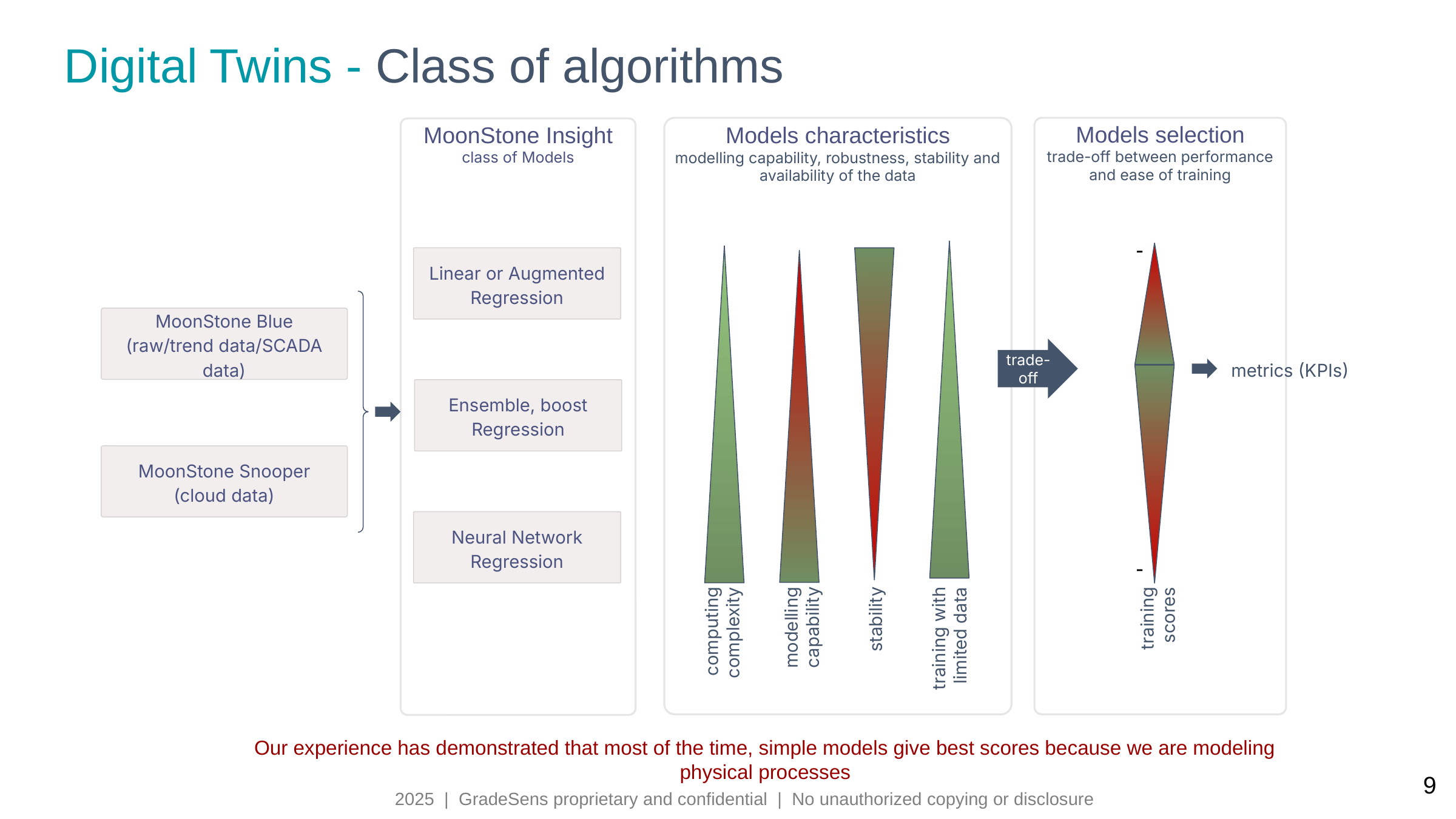

# Digital Twins - Class of algorithms
Models characteristics
modelling capability, robustness, stability and availability of the data

Models selection
trade-off between performance and ease of training

MoonStone Insight
class of Models
-

Linear or Augmented Regression

MoonStone Blue
(raw/trend data/SCADA data)
trade-
off
metrics (KPIs)

Ensemble, boost Regression

MoonStone Snooper
(cloud data)
Neural Network Regression
-
modelling capability
training scores
computing complexity
training with
limited data
stability
Our experience has demonstrated that most of the time, simple models give best scores because we are modeling physical processes
9